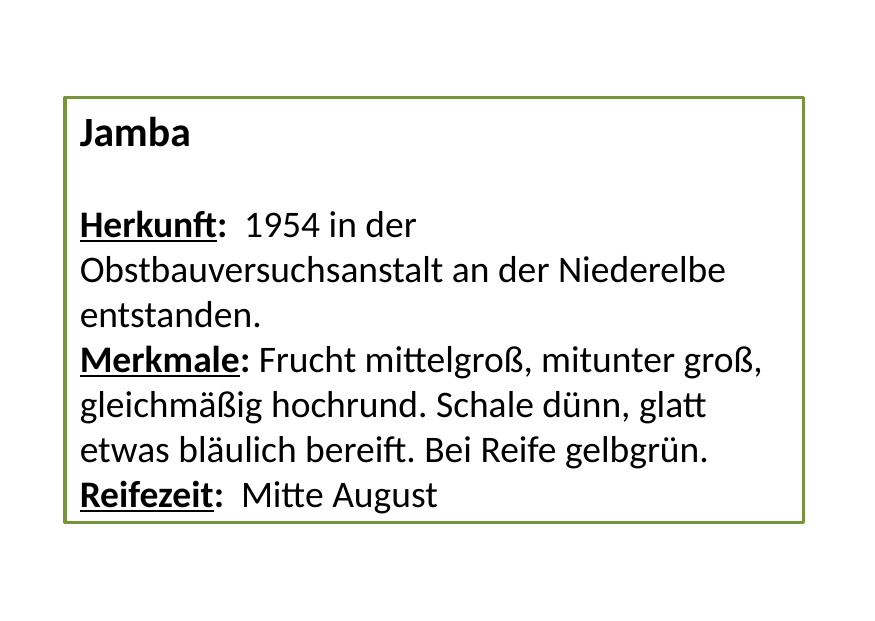

Jamba

Herkunft:  1954 in der Obstbauversuchsanstalt an der Niederelbe entstanden.
Merkmale: Frucht mittelgroß, mitunter groß, gleichmäßig hochrund. Schale dünn, glatt etwas bläulich bereift. Bei Reife gelbgrün.
Reifezeit:  Mitte August